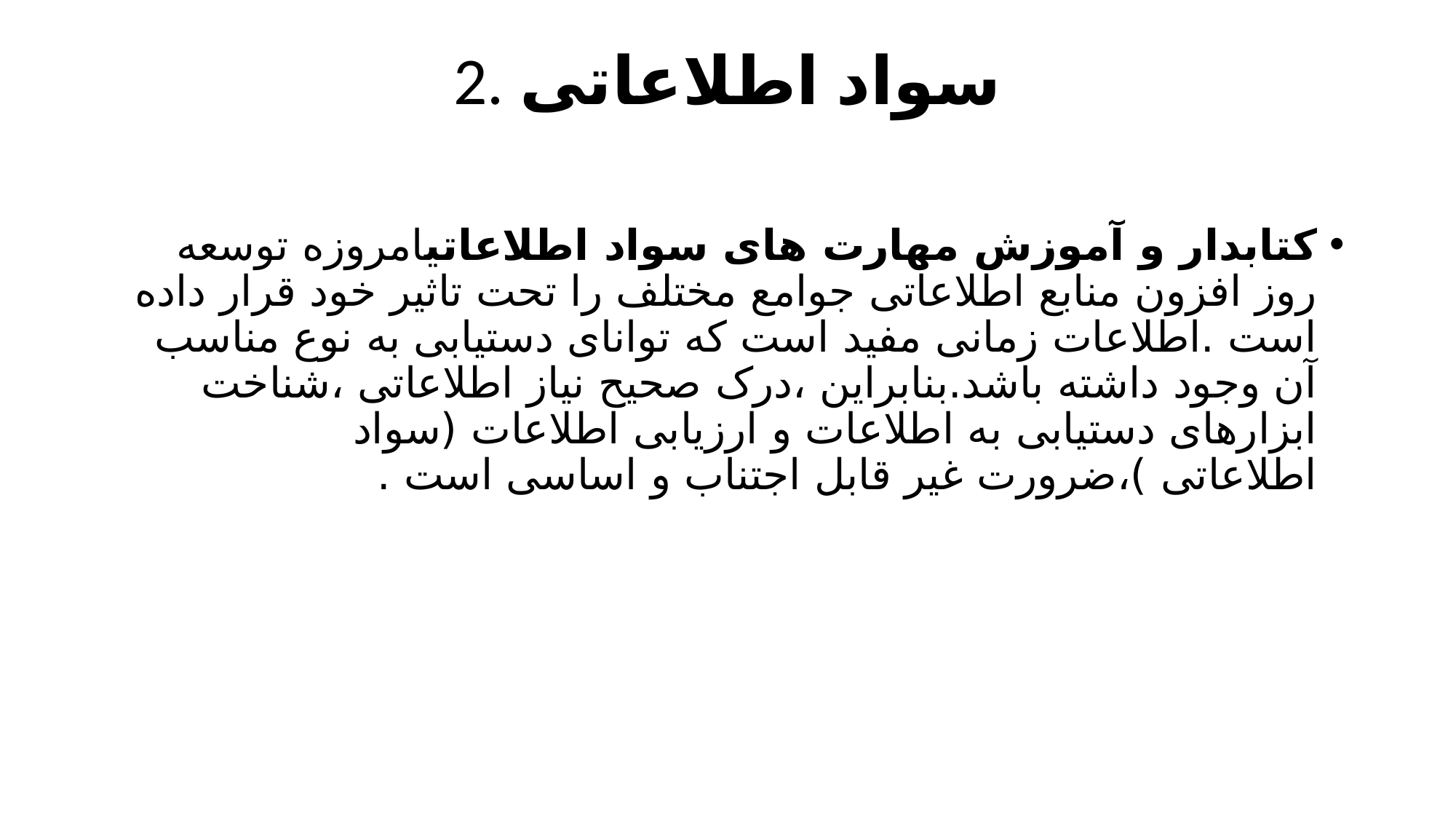

# 2. سواد اطلاعاتی
کتابدار و آموزش مهارت های سواد اطلاعاتیامروزه توسعه روز افزون منابع اطلاعاتی جوامع مختلف را تحت تاثیر خود قرار داده است .اطلاعات زمانی مفید است که توانای دستیابی به نوع مناسب آن وجود داشته باشد.بنابراین ،درک صحیح نیاز اطلاعاتی ،شناخت ابزارهای دستیابی به اطلاعات و ارزیابی اطلاعات (سواد اطلاعاتی )،ضرورت غیر قابل اجتناب و اساسی است .